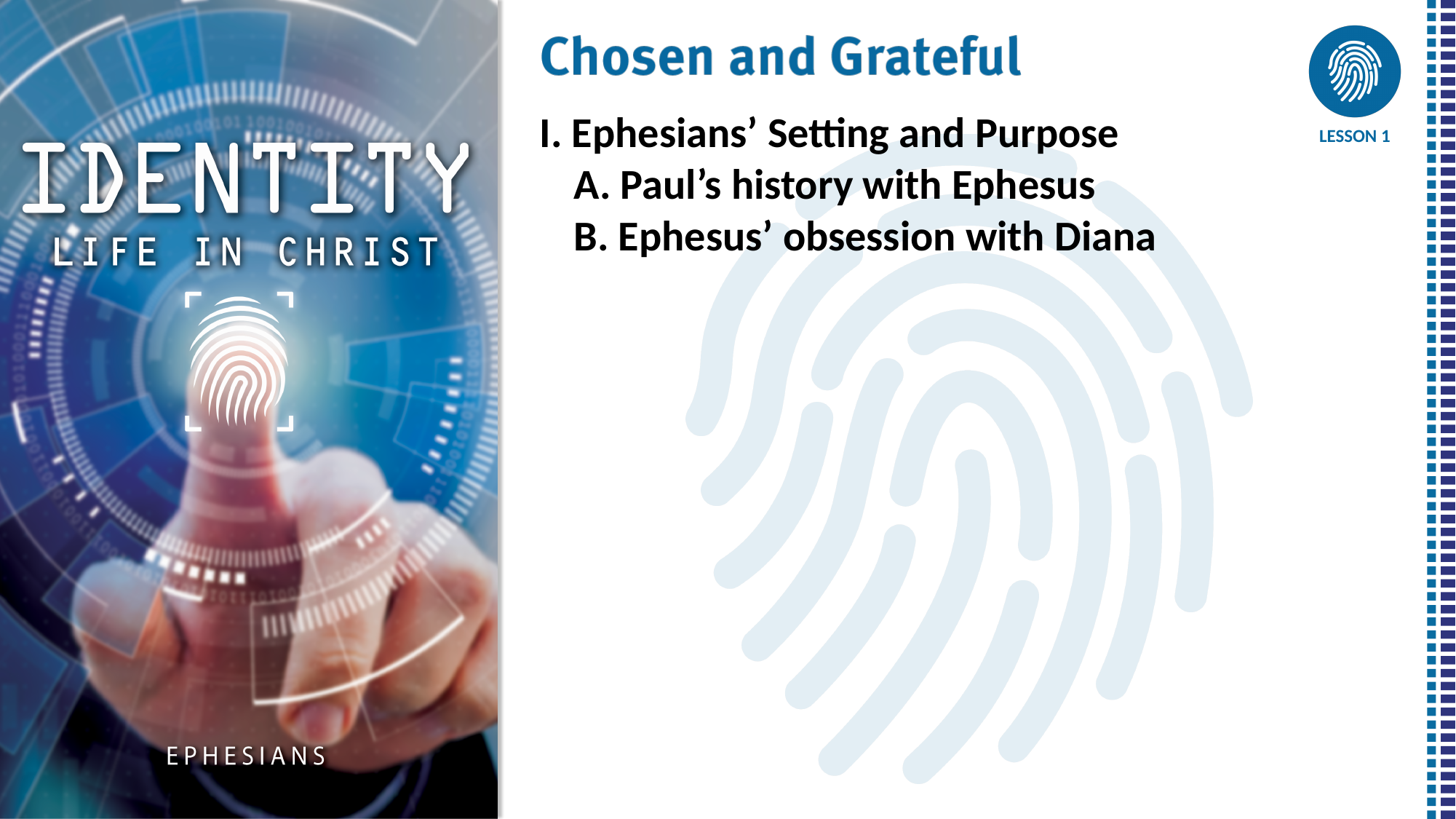

I. Ephesians’ Setting and Purpose
	A. Paul’s history with Ephesus
	B. Ephesus’ obsession with Diana